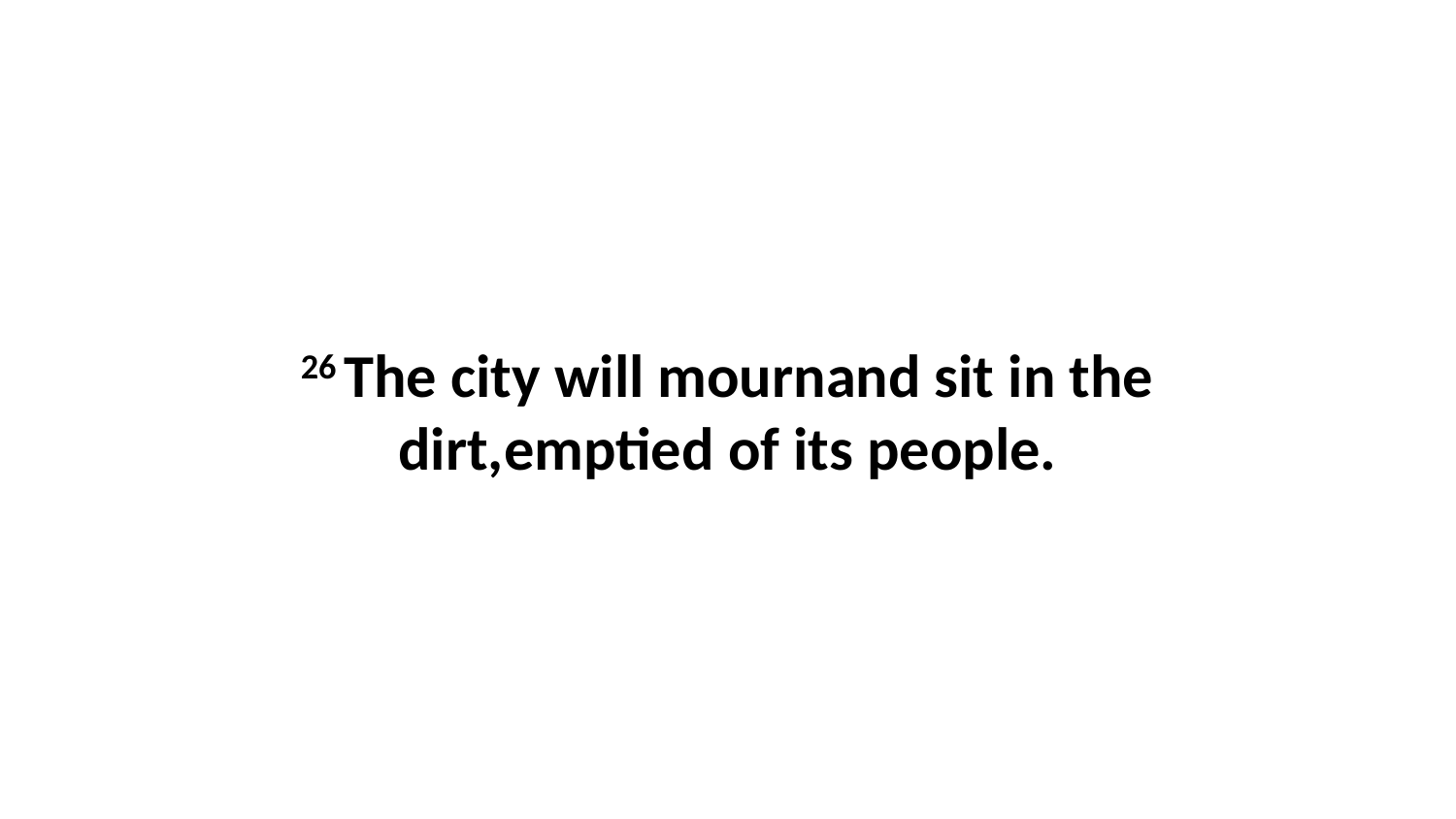

26 The city will mournand sit in the dirt,emptied of its people.